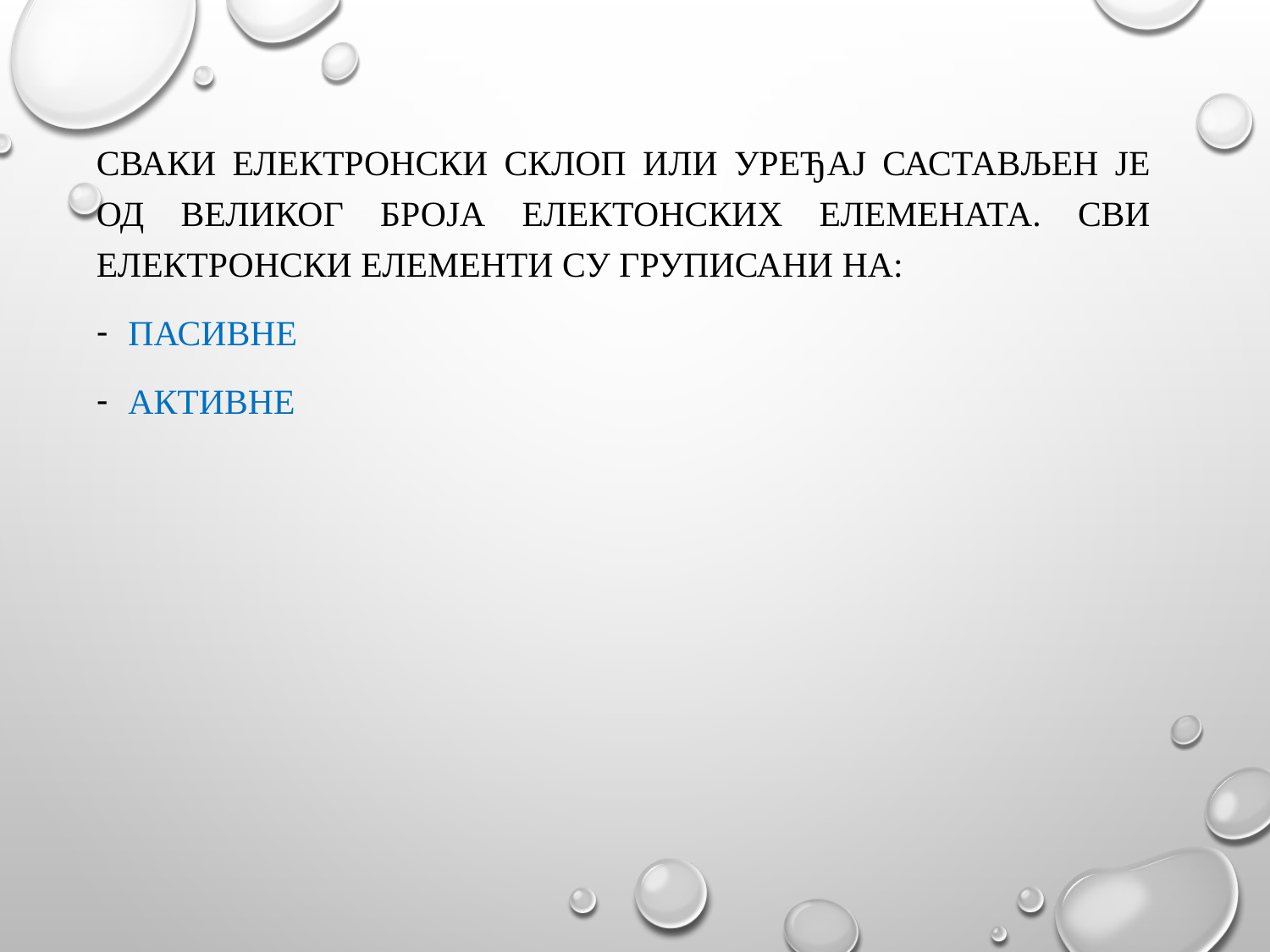

Сваки електронски склоп или уређај састављен је од великог броја електонских елемената. Сви електронски елементи су груписани на:
Пасивне
Активне